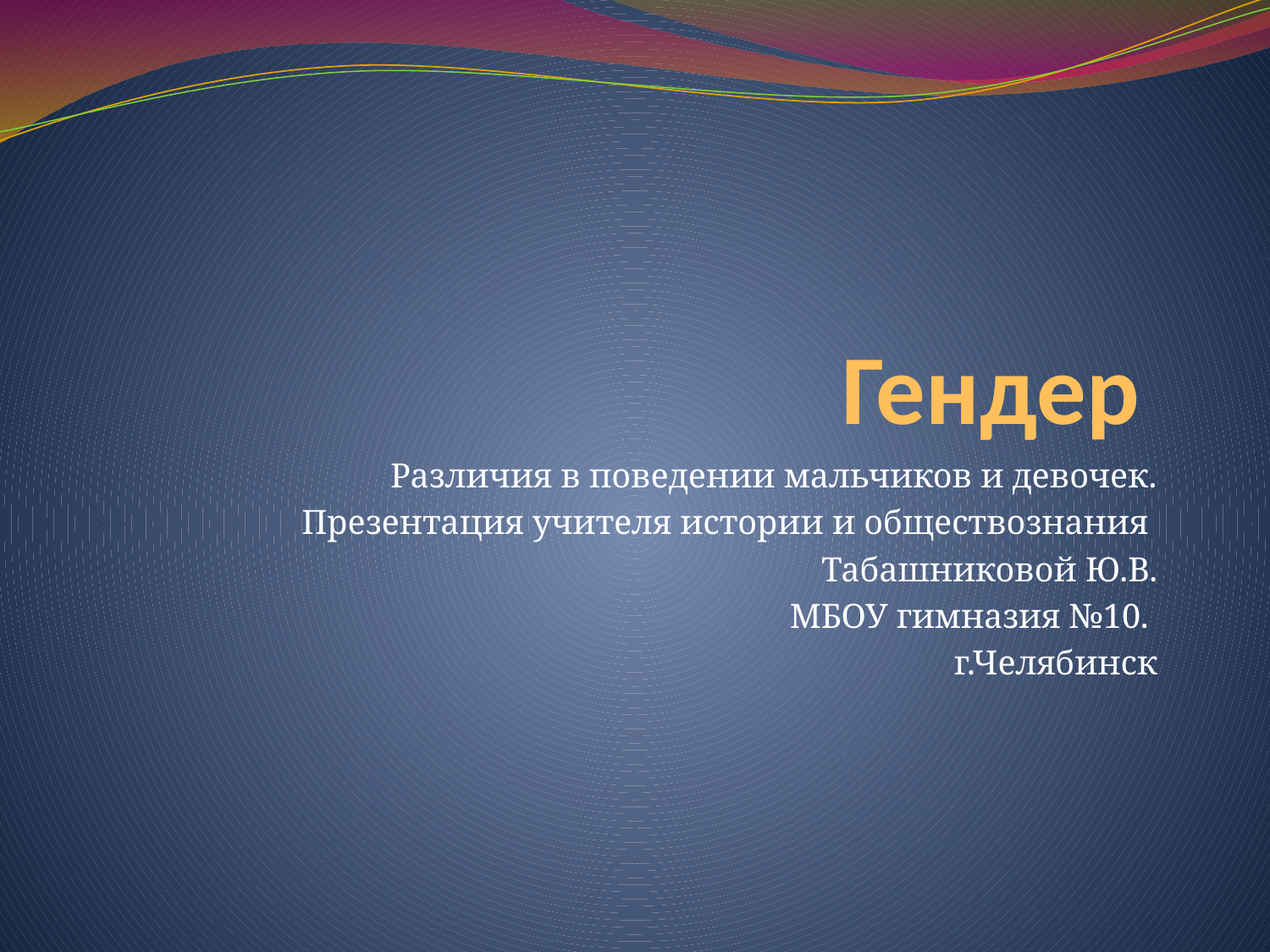

# Гендер
Различия в поведении мальчиков и девочек.
Презентация учителя истории и обществознания
Табашниковой Ю.В.
МБОУ гимназия №10.
г.Челябинск